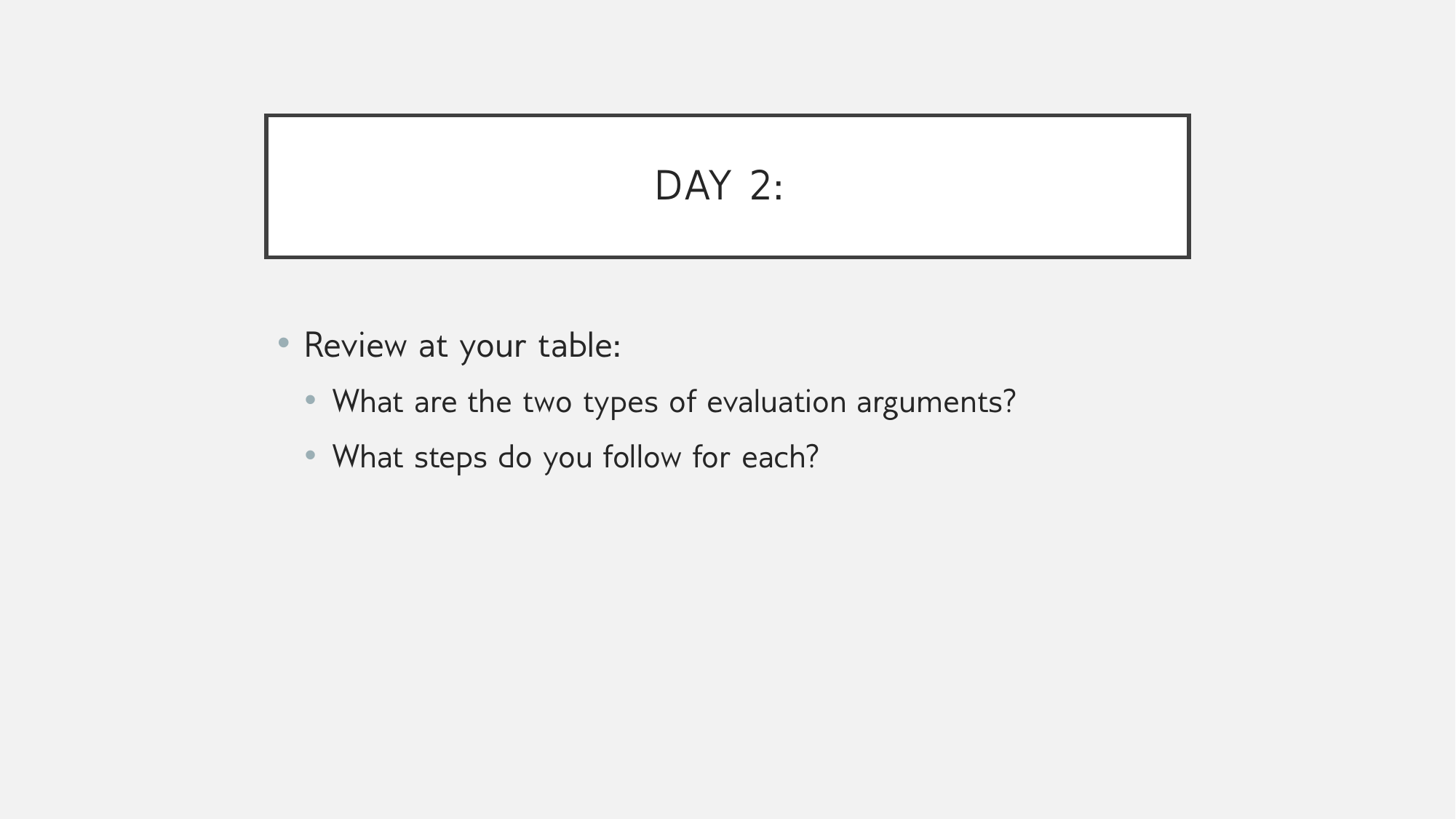

# Day 2:
Review at your table:
What are the two types of evaluation arguments?
What steps do you follow for each?